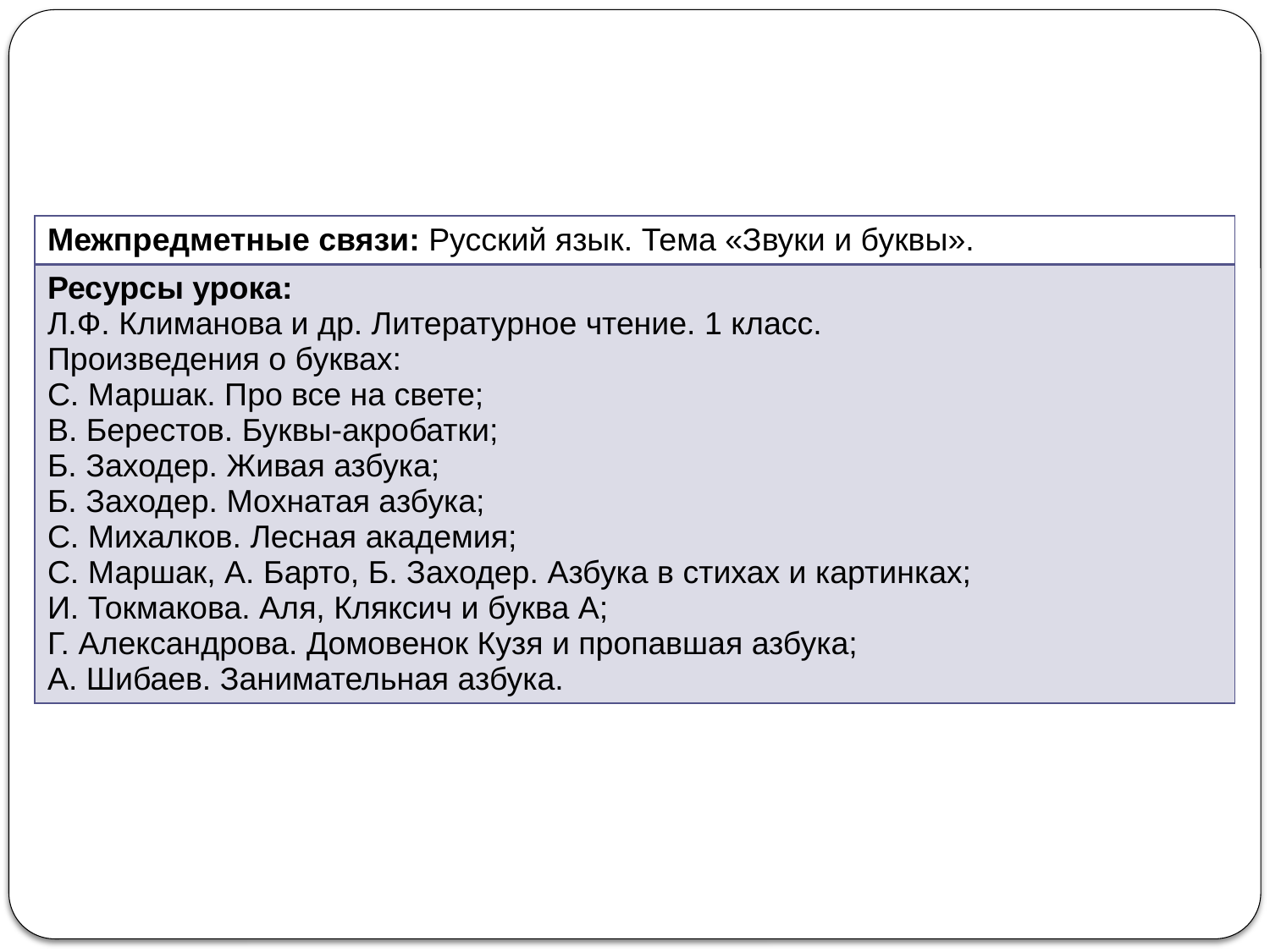

#
| Межпредметные связи: Русский язык. Тема «Звуки и буквы». |  |  |  |
| --- | --- | --- | --- |
| Ресурсы урока: Л.Ф. Климанова и др. Литературное чтение. 1 класс. Произведения о буквах: С. Маршак. Про все на свете; В. Берестов. Буквы-акробатки; Б. Заходер. Живая азбука; Б. Заходер. Мохнатая азбука; С. Михалков. Лесная академия; С. Маршак, А. Барто, Б. Заходер. Азбука в стихах и картинках; И. Токмакова. Аля, Кляксич и буква А; Г. Александрова. Домовенок Кузя и пропавшая азбука; А. Шибаев. Занимательная азбука. |  |  |  |